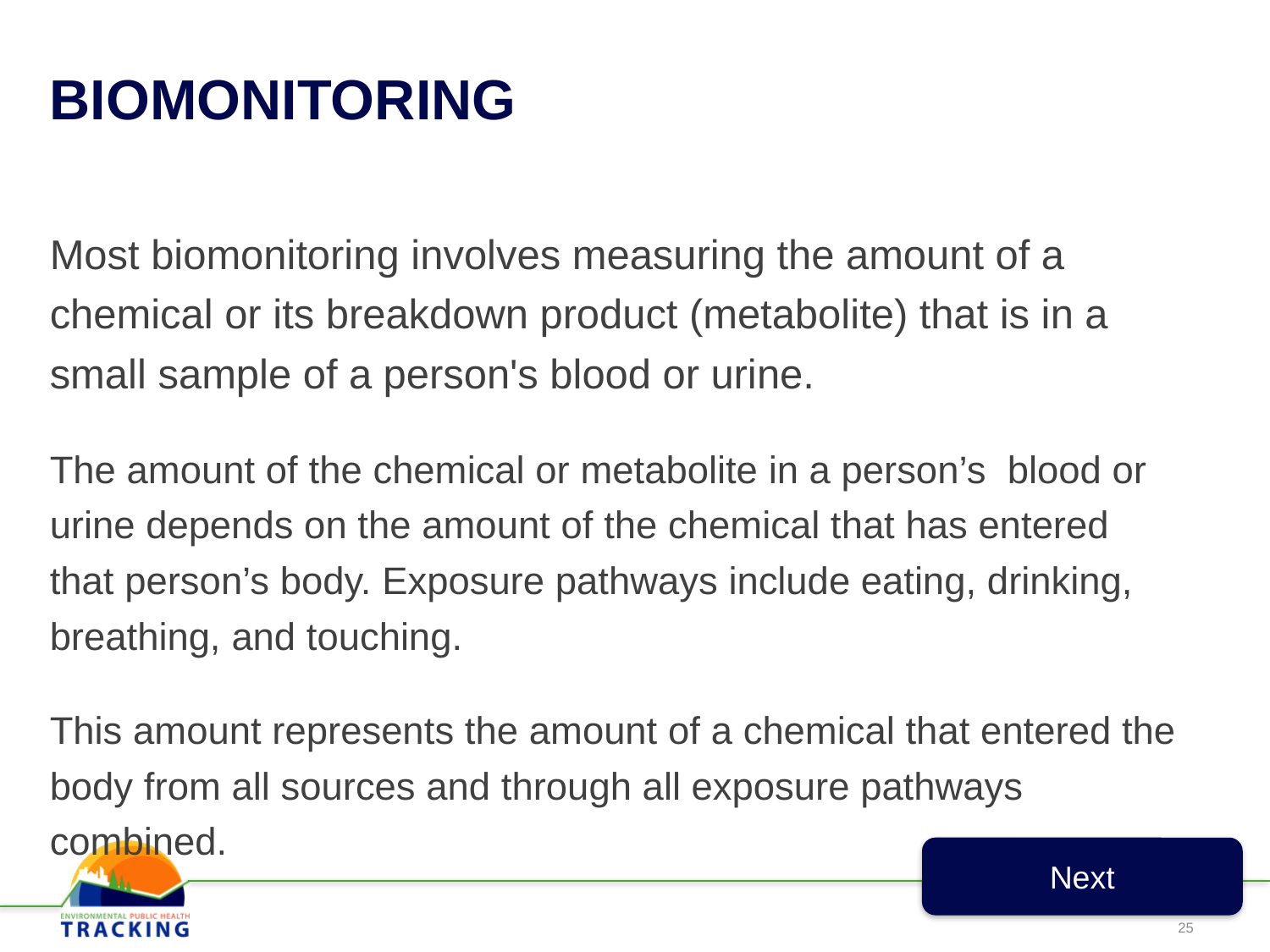

# BIOMONITORING
Most biomonitoring involves measuring the amount of a chemical or its breakdown product (metabolite) that is in a small sample of a person's blood or urine.

The amount of the chemical or metabolite in a person’s  blood or urine depends on the amount of the chemical that has entered that person’s body. Exposure pathways include eating, drinking, breathing, and touching.

This amount represents the amount of a chemical that entered the body from all sources and through all exposure pathways combined.
Next
25